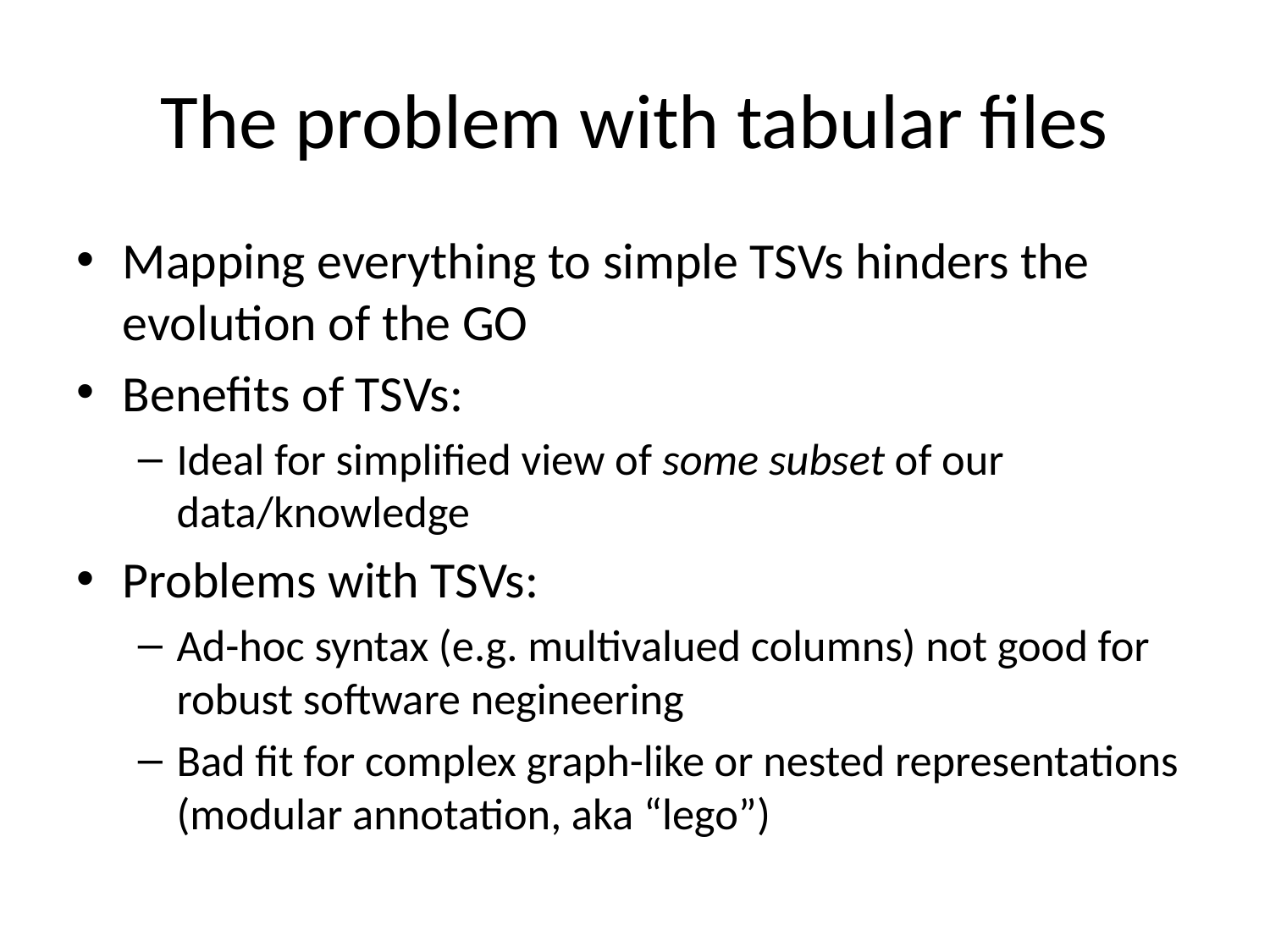

# The problem with tabular files
Mapping everything to simple TSVs hinders the evolution of the GO
Benefits of TSVs:
Ideal for simplified view of some subset of our data/knowledge
Problems with TSVs:
Ad-hoc syntax (e.g. multivalued columns) not good for robust software negineering
Bad fit for complex graph-like or nested representations (modular annotation, aka “lego”)